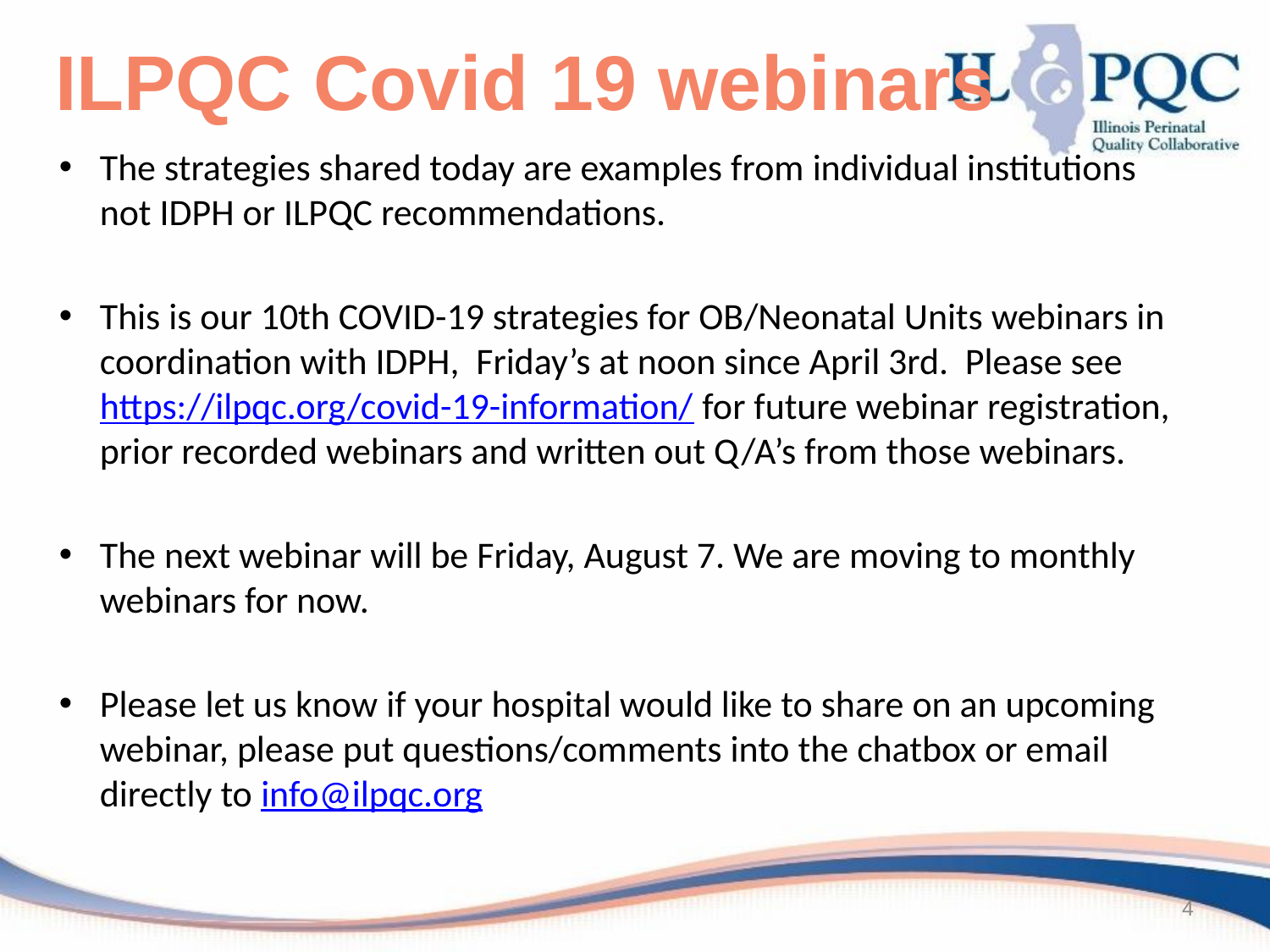

# ILPQC Covid 19 webinars
The strategies shared today are examples from individual institutions not IDPH or ILPQC recommendations.

This is our 10th COVID-19 strategies for OB/Neonatal Units webinars in coordination with IDPH,  Friday’s at noon since April 3rd.  Please see https://ilpqc.org/covid-19-information/ for future webinar registration, prior recorded webinars and written out Q/A’s from those webinars.

The next webinar will be Friday, August 7. We are moving to monthly webinars for now.

Please let us know if your hospital would like to share on an upcoming webinar, please put questions/comments into the chatbox or email directly to info@ilpqc.org

4